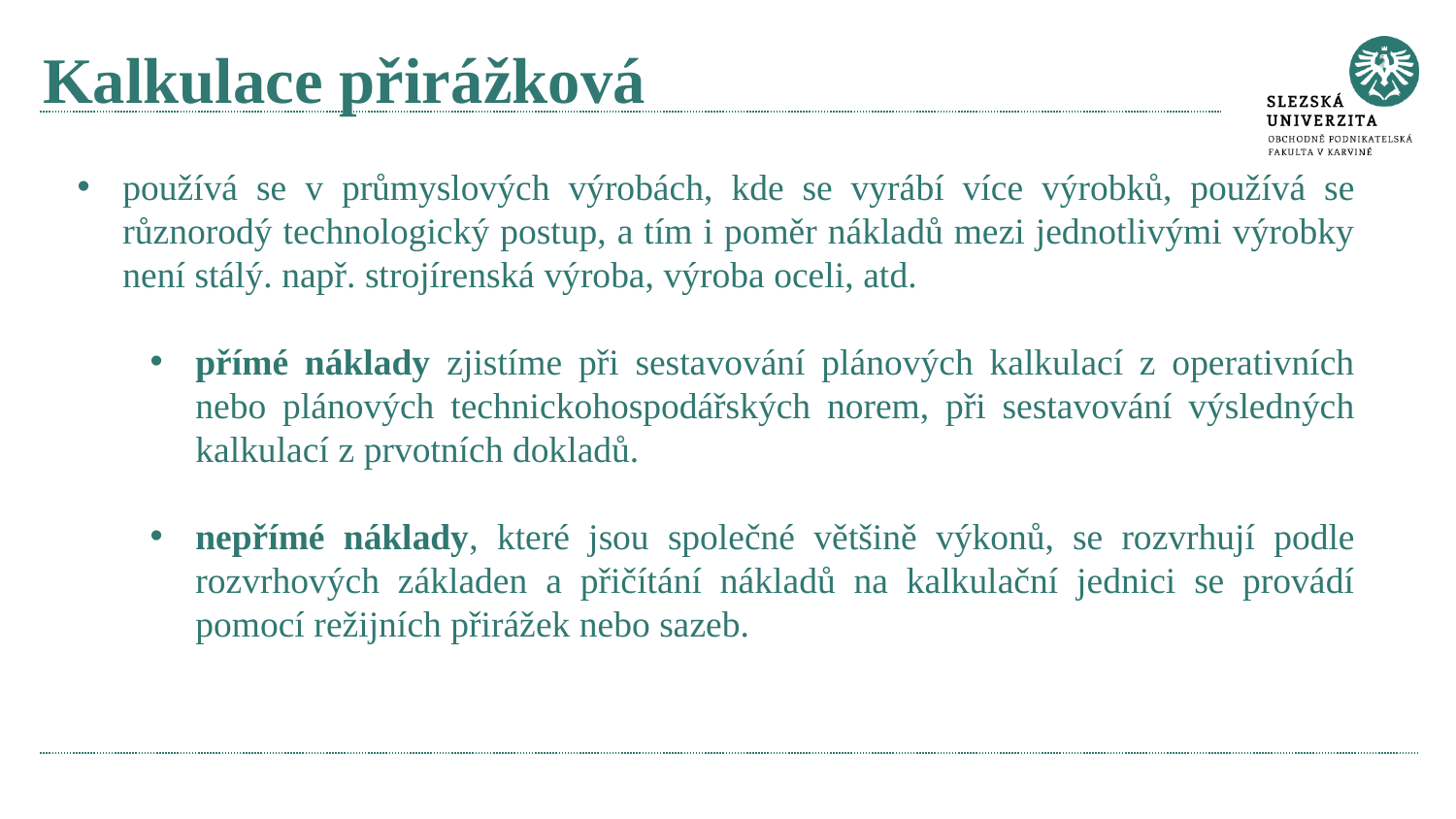

# Kalkulace přirážková

používá se v průmyslových výrobách, kde se vyrábí více výrobků, používá se různorodý technologický postup, a tím i poměr nákladů mezi jednotlivými výrobky není stálý. např. strojírenská výroba, výroba oceli, atd.

přímé náklady zjistíme při sestavování plánových kalkulací z operativních nebo plánových technickohospodářských norem, při sestavování výsledných kalkulací z prvotních dokladů.

nepřímé náklady, které jsou společné většině výkonů, se rozvrhují podle rozvrhových základen a přičítání nákladů na kalkulační jednici se provádí pomocí režijních přirážek nebo sazeb.